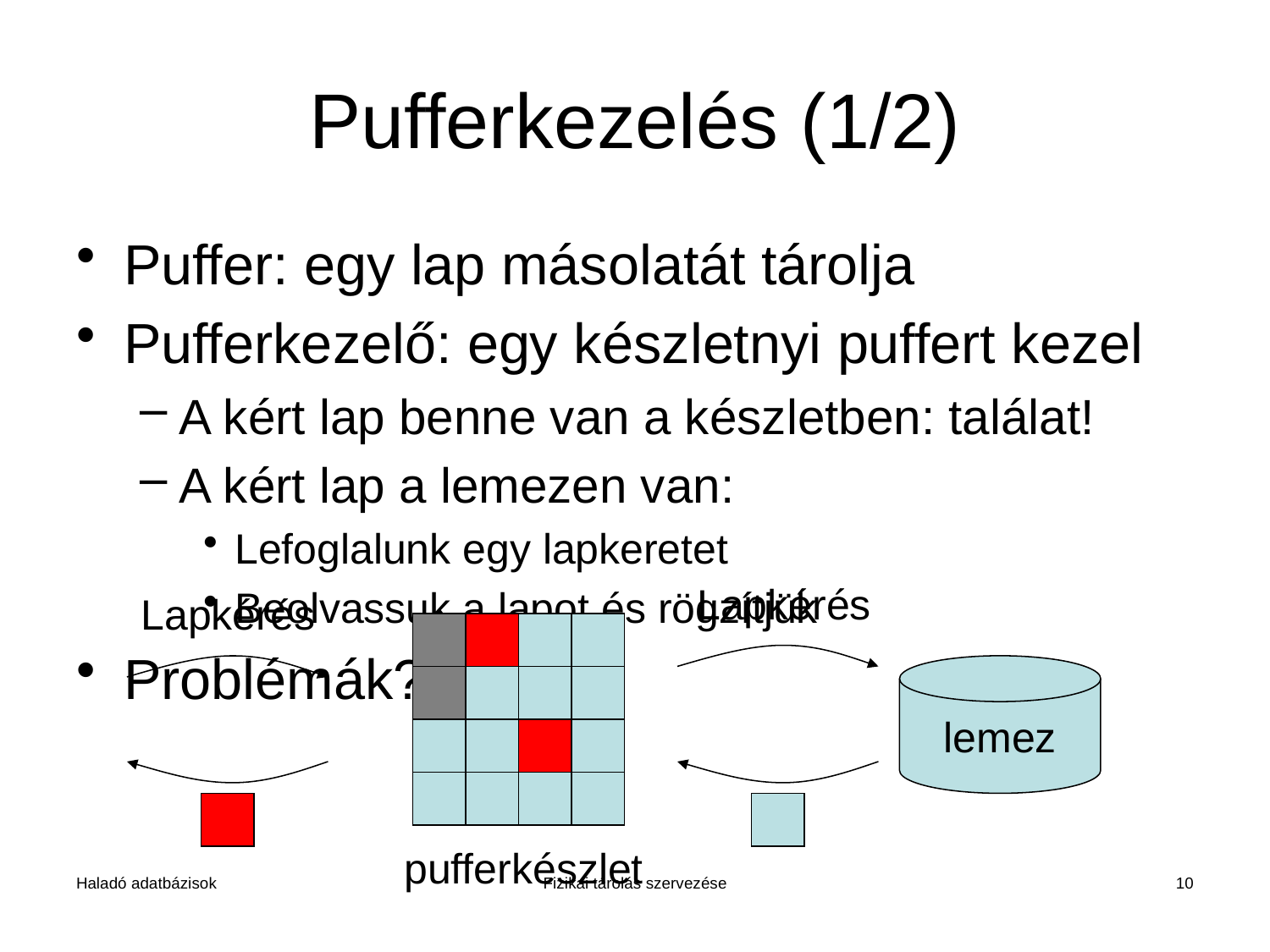

# Pufferkezelés (1/2)
Puffer: egy lap másolatát tárolja
Pufferkezelő: egy készletnyi puffert kezel
A kért lap benne van a készletben: találat!
A kért lap a lemezen van:
Lefoglalunk egy lapkeretet
Beolvassuk a lapot és rögzítjük
Problémák?
Lapkérés

Lapkérés

pufferkészlet

lemez

Haladó adatbázisok
Fizikai tárolás szervezése
10